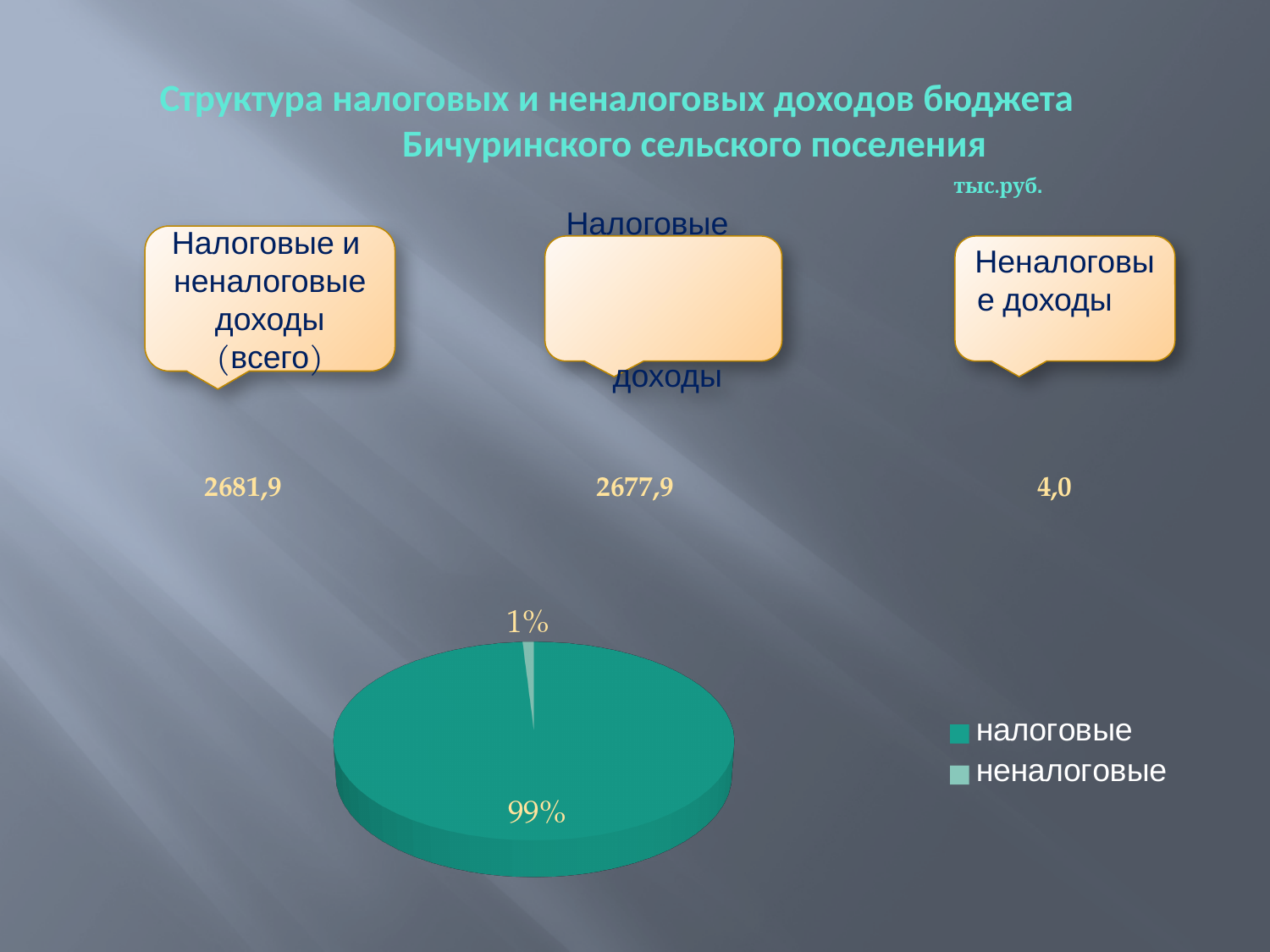

# Структура налоговых и неналоговых доходов бюджета                         Бичуринского сельского поселения тыс.руб.
              20

              2681,9                                             2677,9                                                    4,0
Налоговые и
неналоговые доходы (всего)
Налоговые
 доходы
Неналоговые доходы

[unsupported chart]